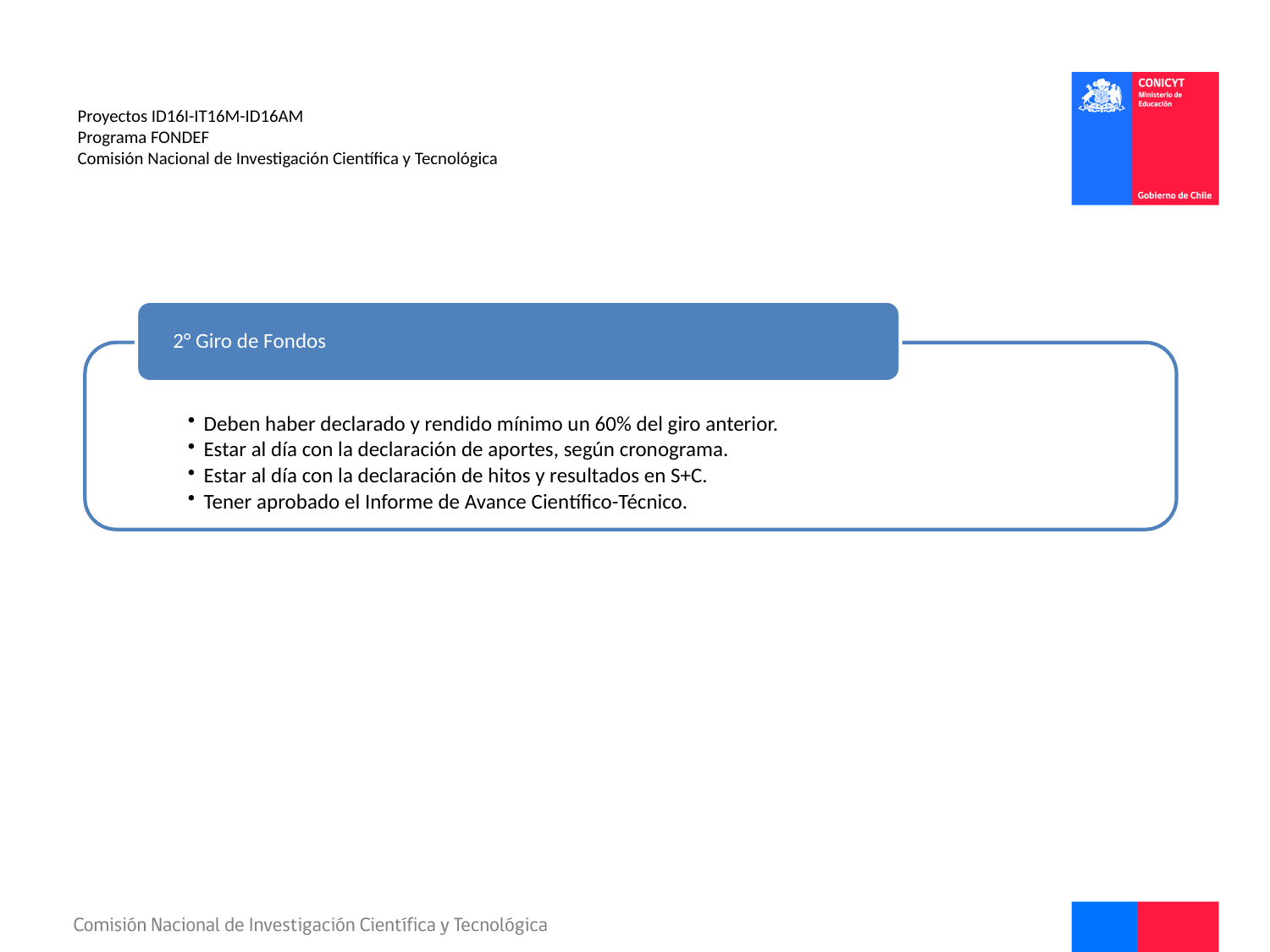

# Proyectos ID16I-IT16M-ID16AM Programa FONDEF Comisión Nacional de Investigación Científica y Tecnológica
Deben haber declarado y rendido mínimo un 60% del giro anterior.
Estar al día con la declaración de aportes, según cronograma.
Estar al día con la declaración de hitos y resultados en S+C.
Tener aprobado el Informe de Avance Científico-Técnico.
2° Giro de Fondos